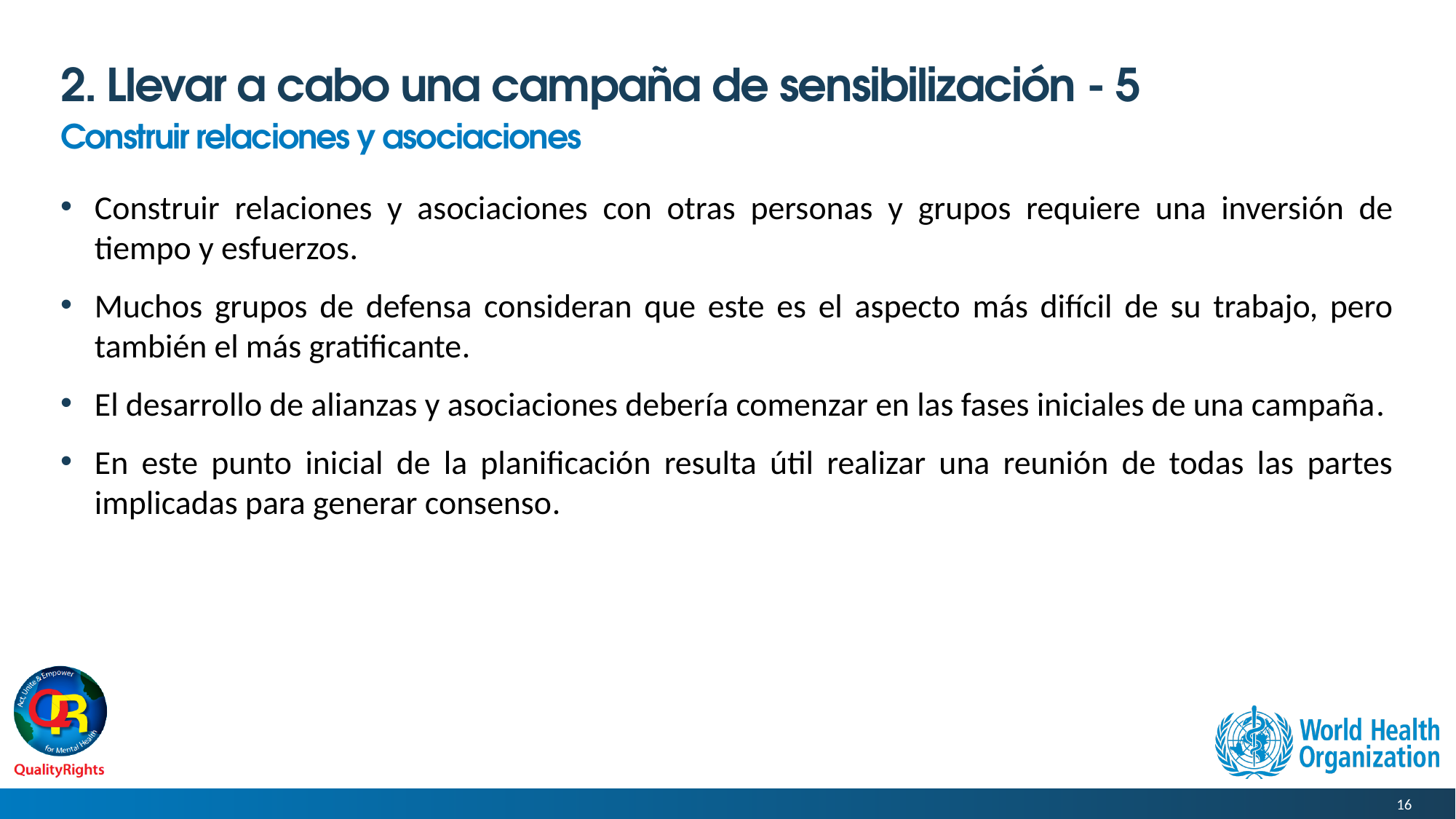

# 2. Llevar a cabo una campaña de sensibilización - 5
Construir relaciones y asociaciones
Construir relaciones y asociaciones con otras personas y grupos requiere una inversión de tiempo y esfuerzos.
Muchos grupos de defensa consideran que este es el aspecto más difícil de su trabajo, pero también el más gratificante.
El desarrollo de alianzas y asociaciones debería comenzar en las fases iniciales de una campaña.
En este punto inicial de la planificación resulta útil realizar una reunión de todas las partes implicadas para generar consenso.